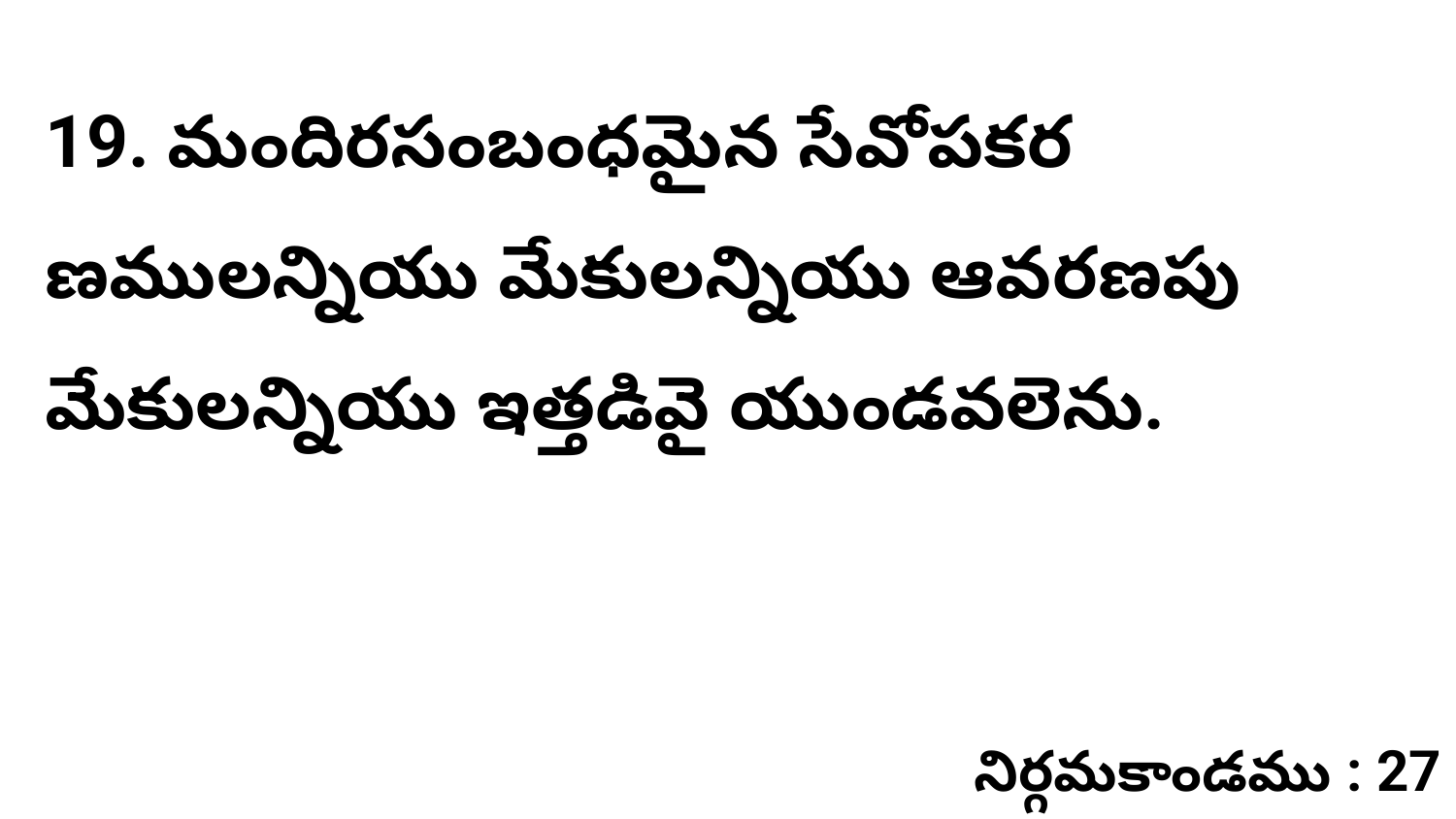

19. మందిరసంబంధమైన సేవోపకర ణములన్నియు మేకులన్నియు ఆవరణపు మేకులన్నియు ఇత్తడివై యుండవలెను.
నిర్గమకాండము : 27